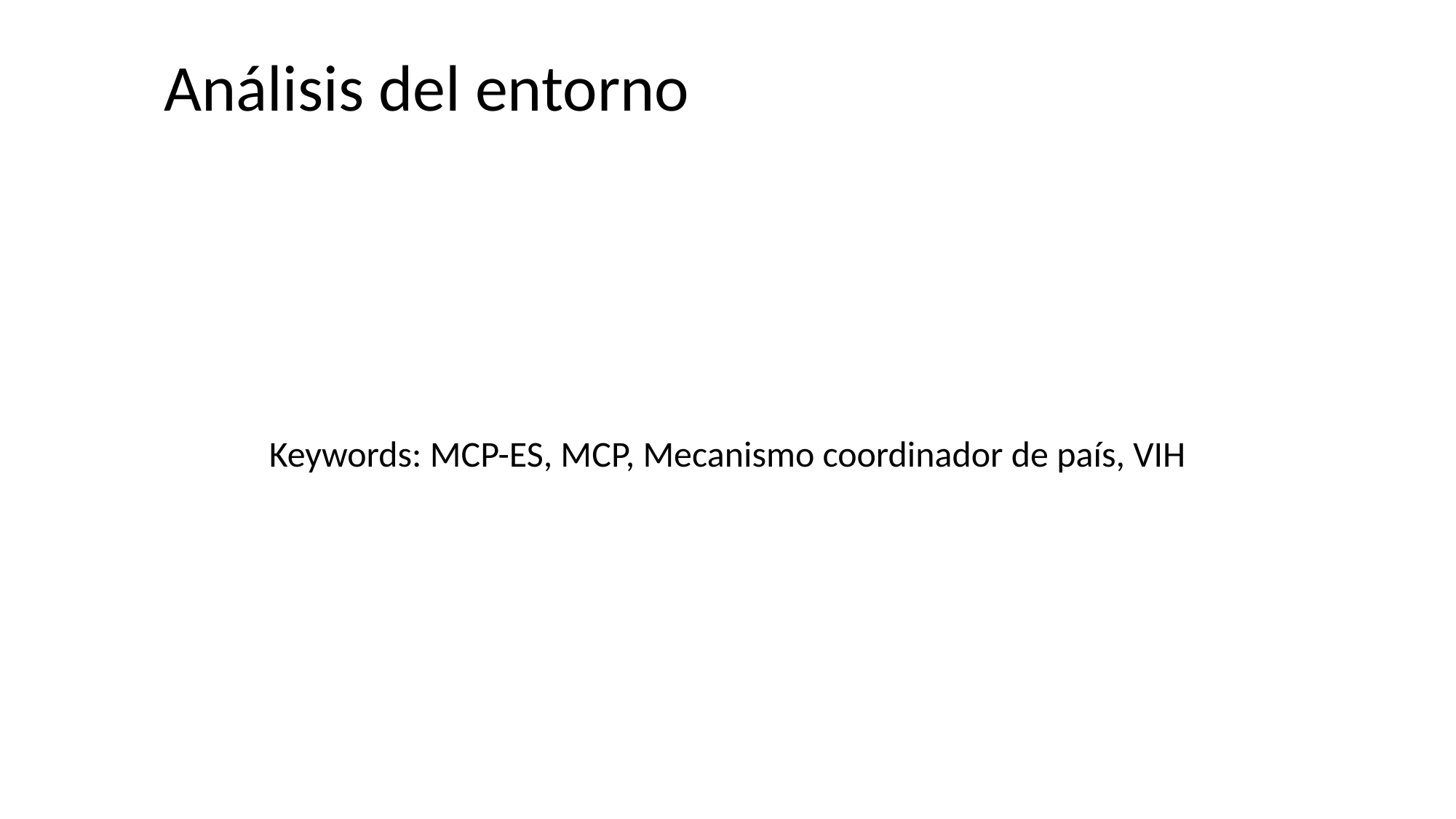

# Análisis del entorno
Keywords: MCP-ES, MCP, Mecanismo coordinador de país, VIH